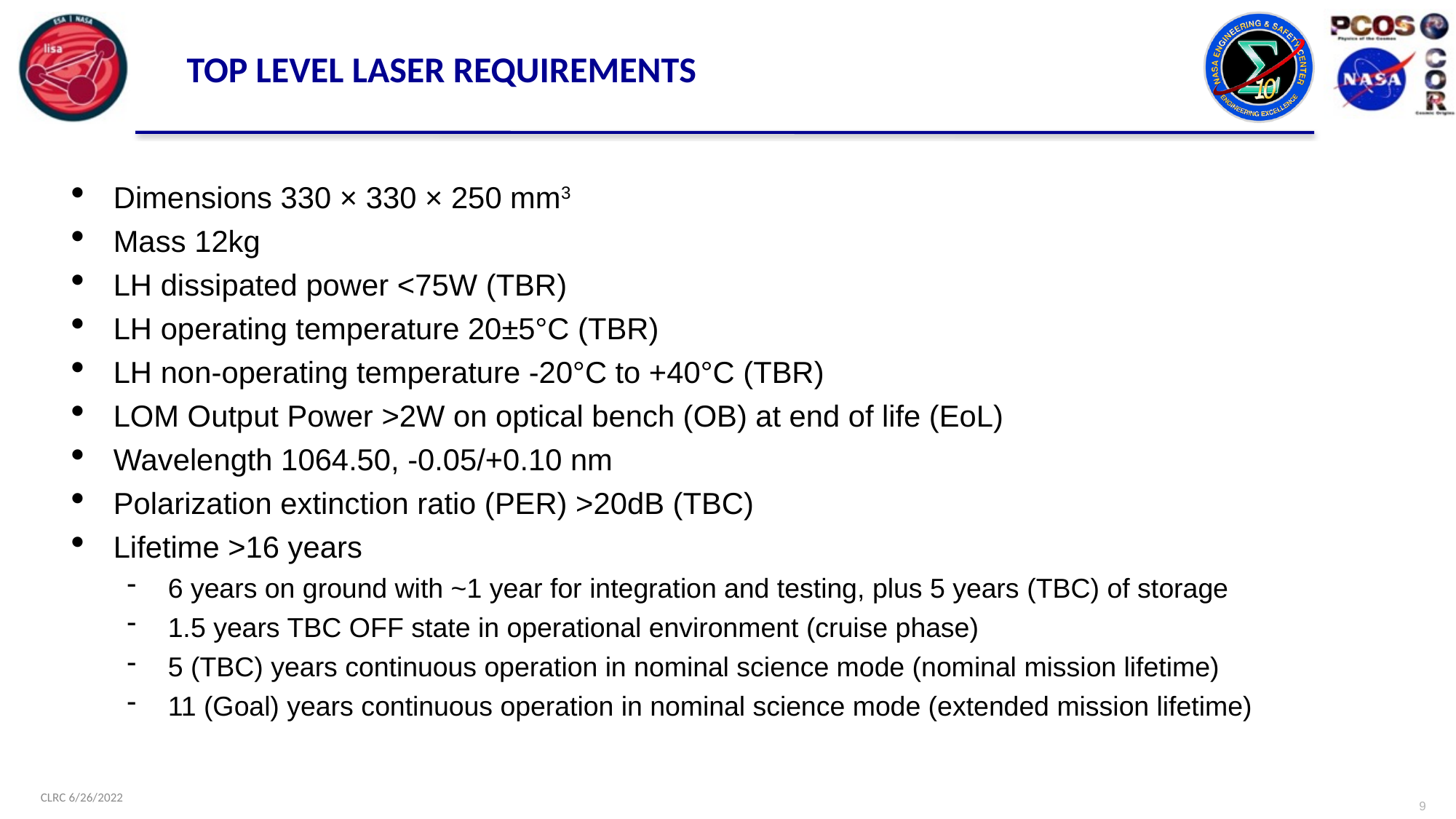

# Top level Laser requirements
Dimensions 330 × 330 × 250 mm3
Mass 12kg
LH dissipated power <75W (TBR)
LH operating temperature 20±5°C (TBR)
LH non-operating temperature -20°C to +40°C (TBR)
LOM Output Power >2W on optical bench (OB) at end of life (EoL)
Wavelength 1064.50, -0.05/+0.10 nm
Polarization extinction ratio (PER) >20dB (TBC)
Lifetime >16 years
6 years on ground with ~1 year for integration and testing, plus 5 years (TBC) of storage
1.5 years TBC OFF state in operational environment (cruise phase)
5 (TBC) years continuous operation in nominal science mode (nominal mission lifetime)
11 (Goal) years continuous operation in nominal science mode (extended mission lifetime)
9